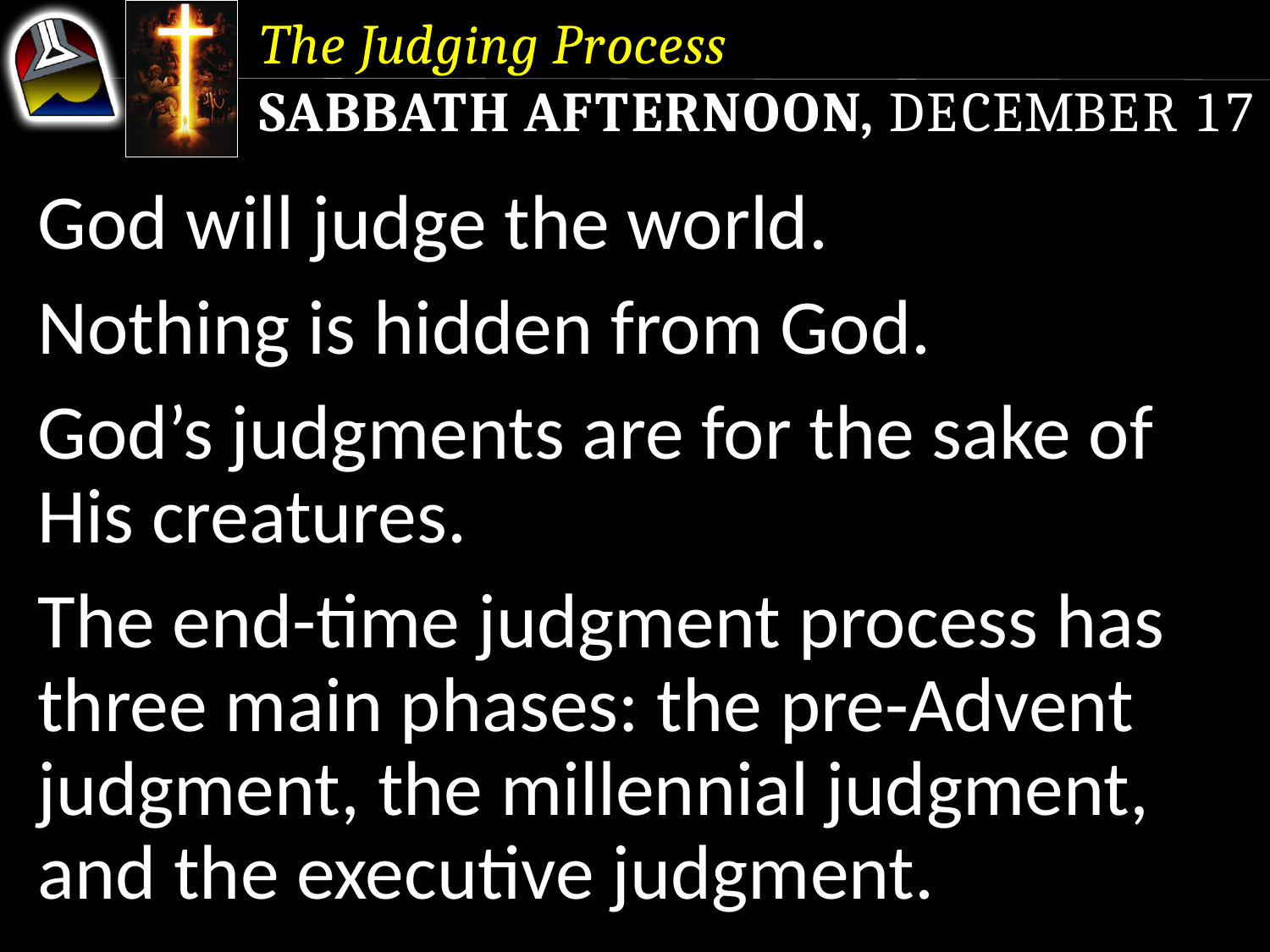

The Judging Process
Sabbath Afternoon, December 17
God will judge the world.
Nothing is hidden from God.
God’s judgments are for the sake of His creatures.
The end-time judgment process has three main phases: the pre-Advent judgment, the millennial judgment, and the executive judgment.